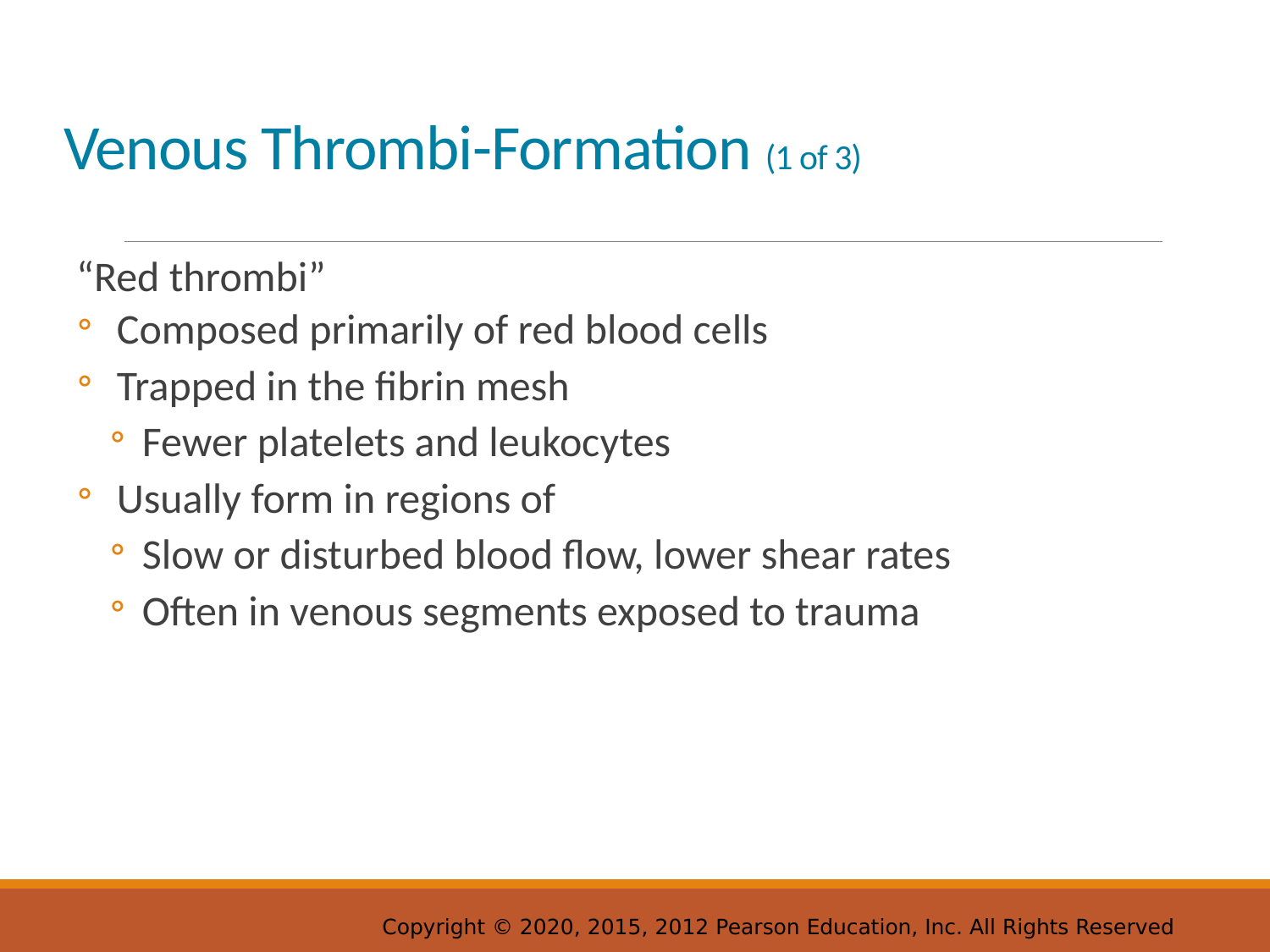

# Venous Thrombi-Formation (1 of 3)
“Red thrombi”
Composed primarily of red blood cells
Trapped in the fibrin mesh
Fewer platelets and leukocytes
Usually form in regions of
Slow or disturbed blood flow, lower shear rates
Often in venous segments exposed to trauma